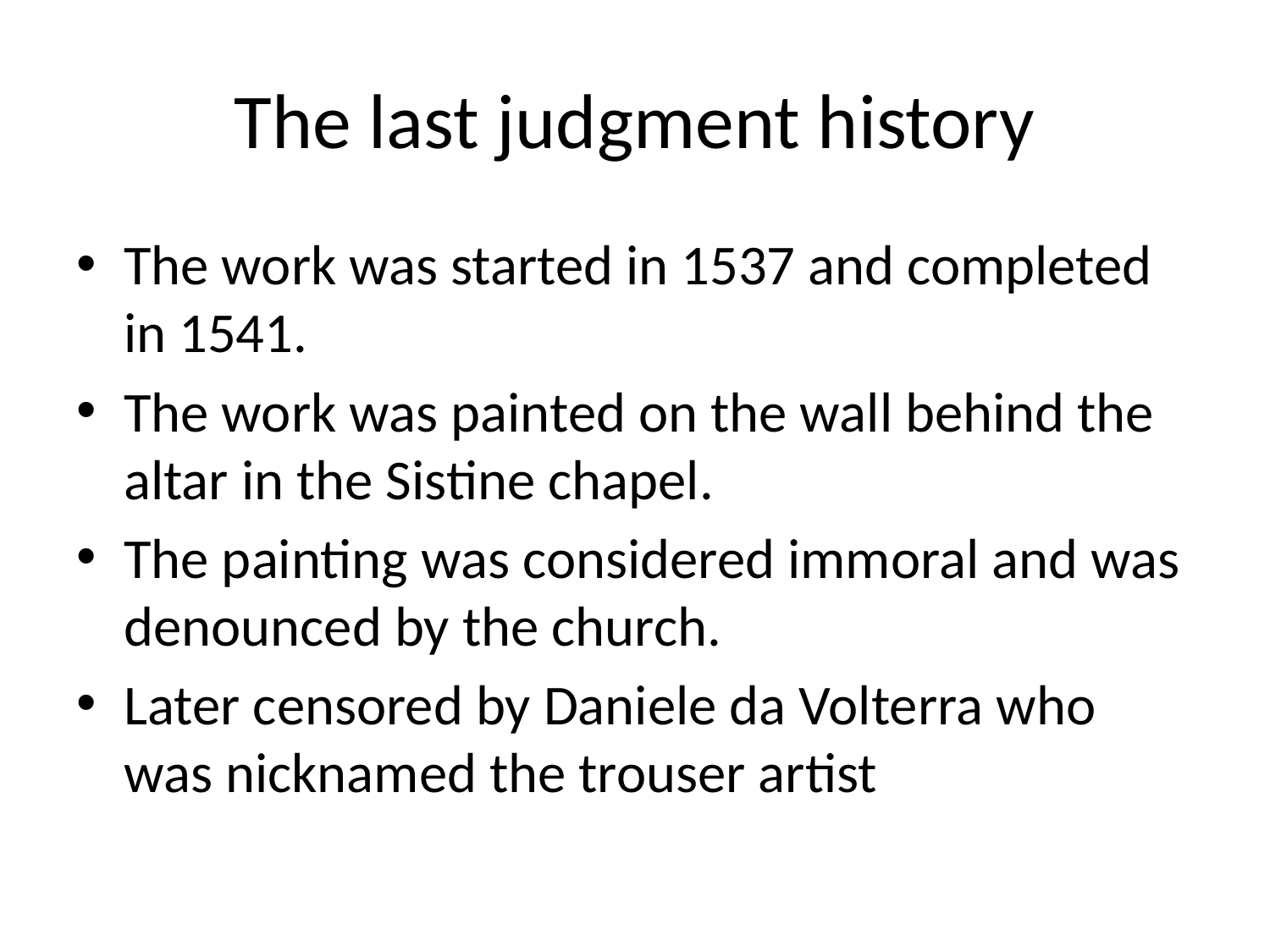

# The last judgment history
The work was started in 1537 and completed in 1541.
The work was painted on the wall behind the altar in the Sistine chapel.
The painting was considered immoral and was denounced by the church.
Later censored by Daniele da Volterra who was nicknamed the trouser artist